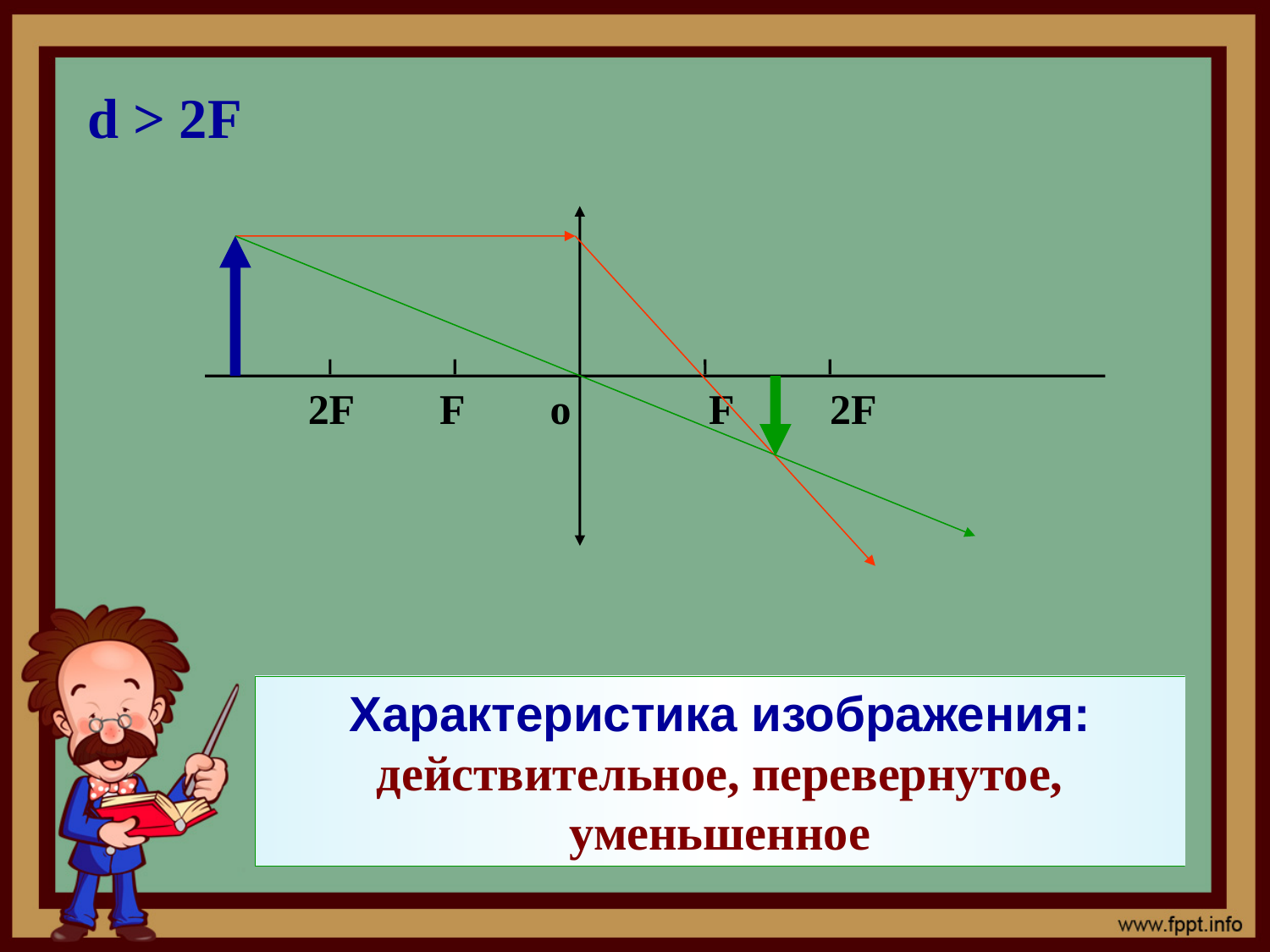

d > 2F

2F        F        о             F         2F

Характеристика изображения:
действительное, перевернутое, уменьшенное